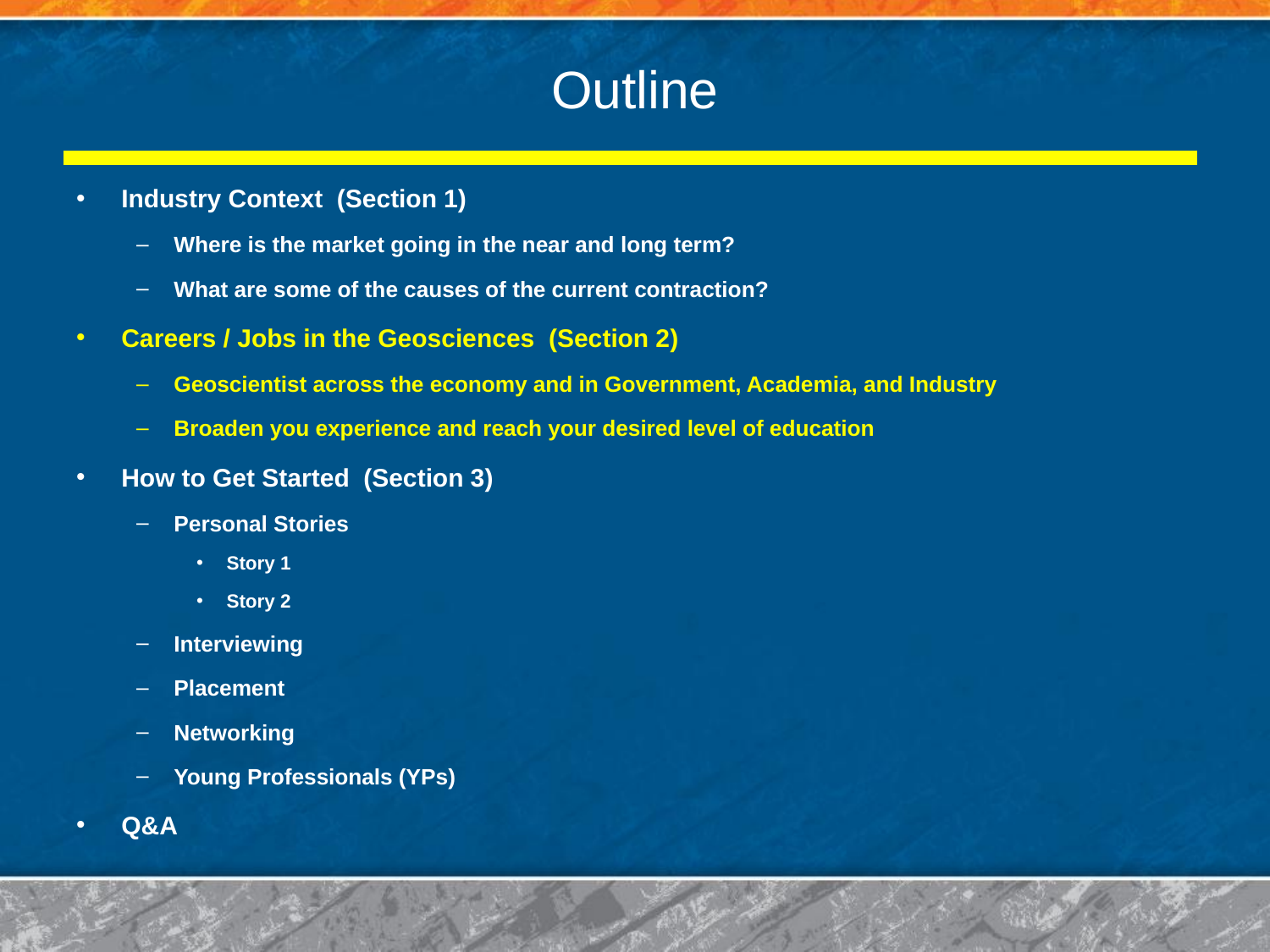

# Outline
Industry Context  (Section 1)
Where is the market going in the near and long term?
What are some of the causes of the current contraction?
Careers / Jobs in the Geosciences  (Section 2)
Geoscientist across the economy and in Government, Academia, and Industry
Broaden you experience and reach your desired level of education
How to Get Started  (Section 3)
Personal Stories
Story 1
Story 2
Interviewing
Placement
Networking
Young Professionals (YPs)
Q&A